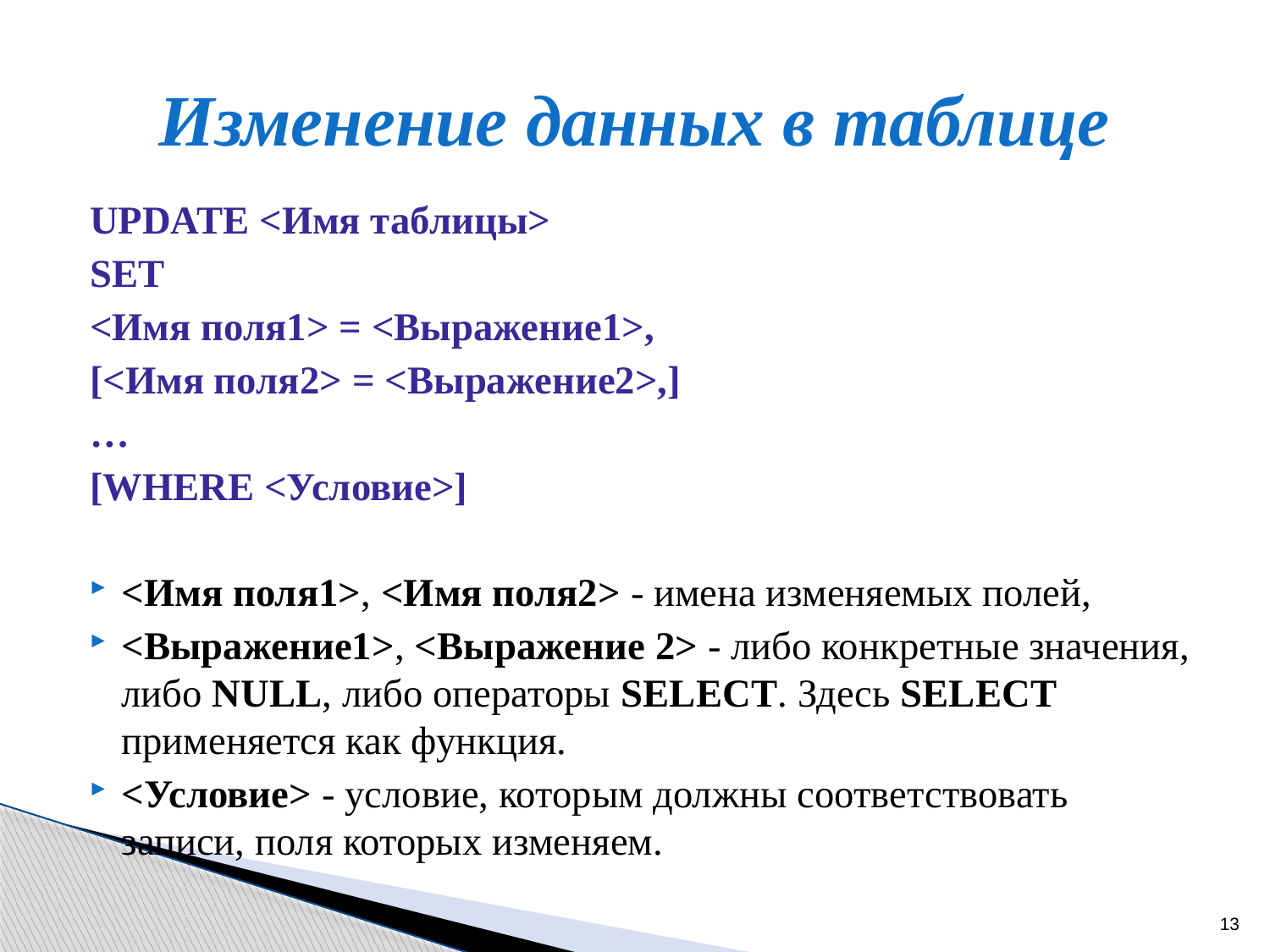

# Изменение данных в таблице
UPDATE <Имя таблицы>
SET
<Имя поля1> = <Выражение1>,
[<Имя поля2> = <Выражение2>,]
…
[WHERE <Условие>]

<Имя поля1>, <Имя поля2> - имена изменяемых полей,
<Выражение1>, <Выражение 2> - либо конкретные значения, либо NULL, либо операторы SELECT. Здесь SELECT применяется как функция.
<Условие> - условие, которым должны соответствовать записи, поля которых изменяем.
13